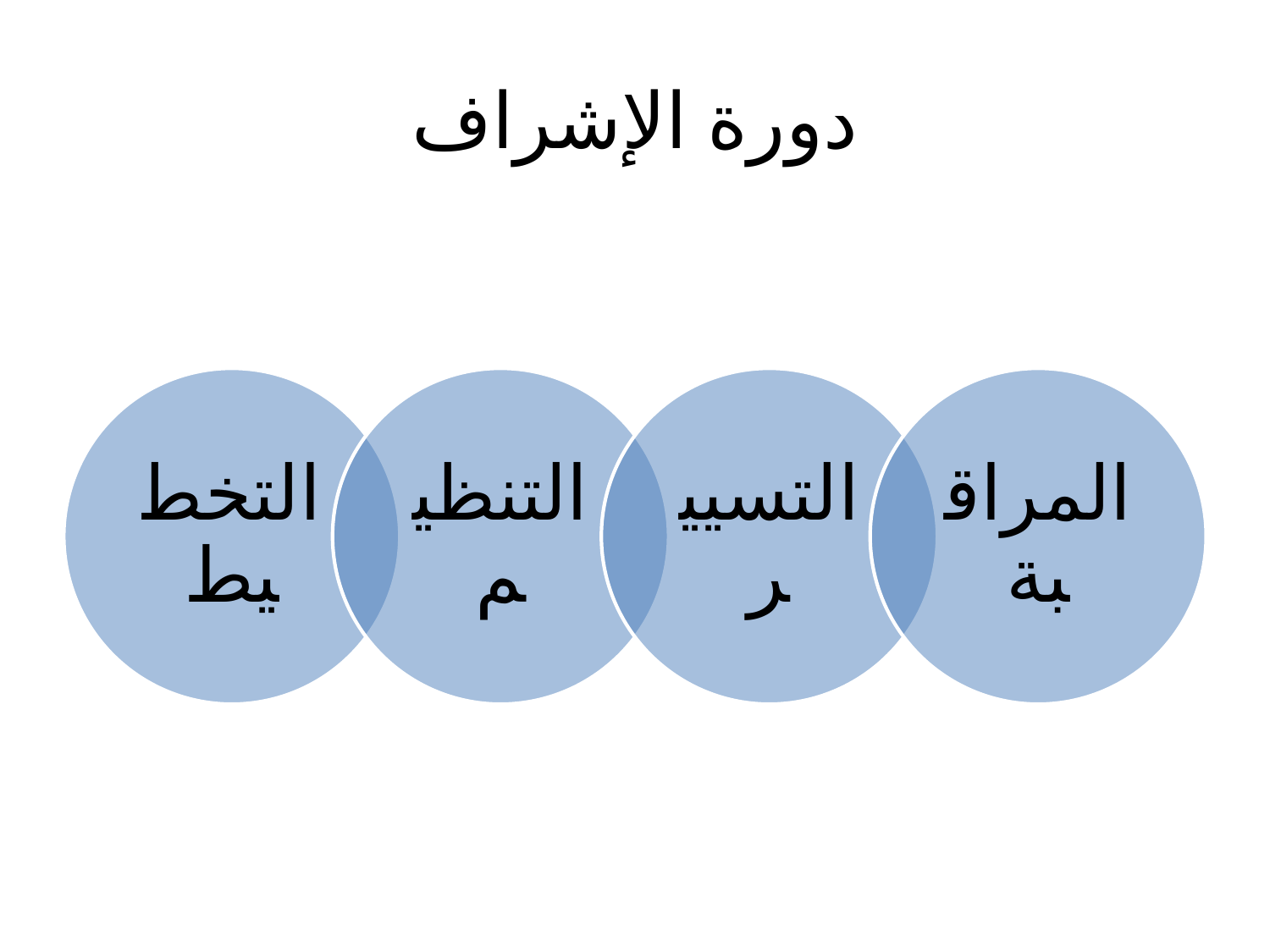

# دورة الإشراف
التخطيط
التنظيم
التسيير
المراقبة